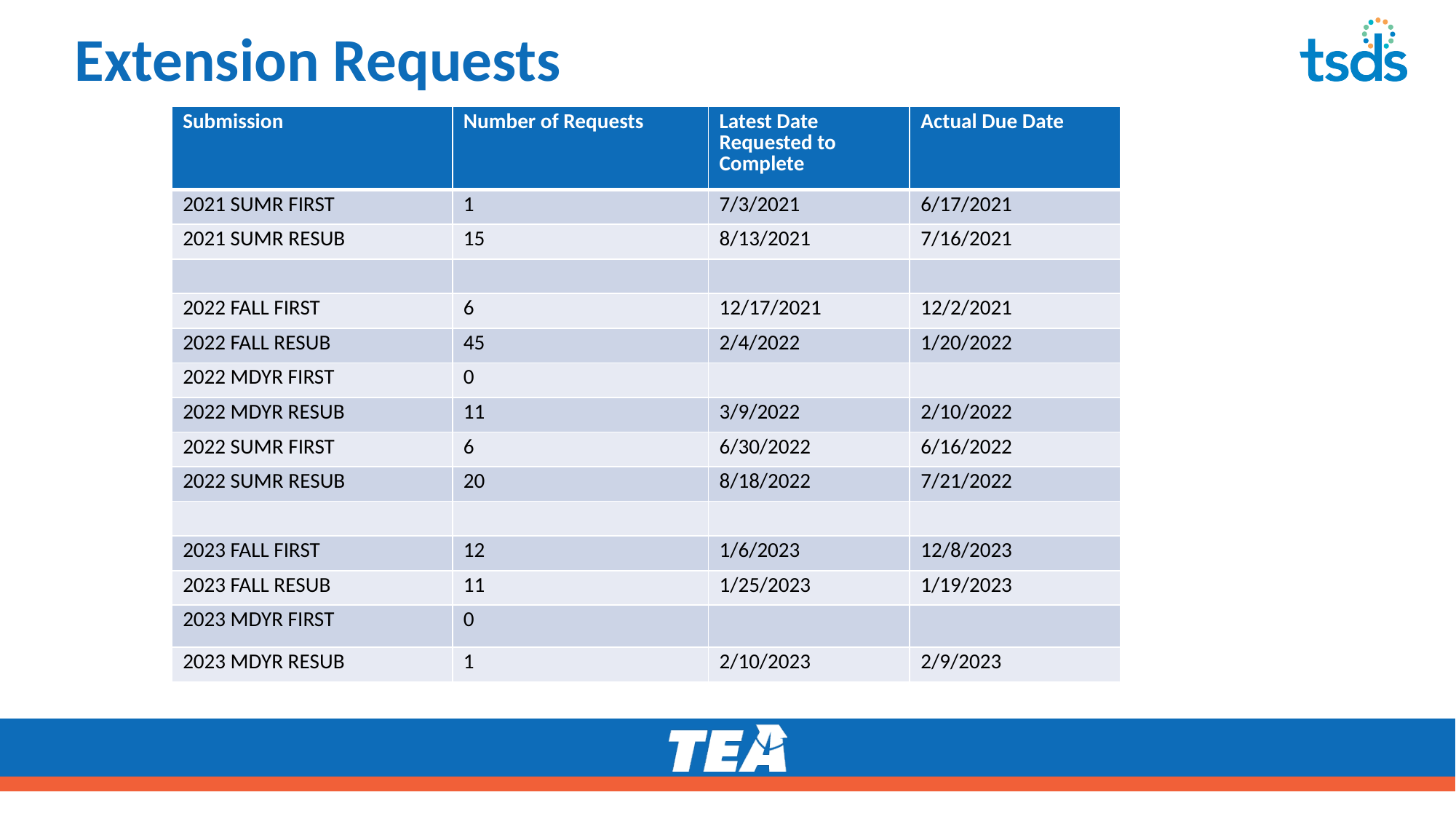

# Extension Requests
| Submission | Number of Requests | Latest Date Requested to Complete | Actual Due Date |
| --- | --- | --- | --- |
| 2021 SUMR FIRST | 1 | 7/3/2021 | 6/17/2021 |
| 2021 SUMR RESUB | 15 | 8/13/2021 | 7/16/2021 |
|  |  |  |  |
| 2022 FALL FIRST | 6 | 12/17/2021 | 12/2/2021 |
| 2022 FALL RESUB | 45 | 2/4/2022 | 1/20/2022 |
| 2022 MDYR FIRST | 0 |  |  |
| 2022 MDYR RESUB | 11 | 3/9/2022 | 2/10/2022 |
| 2022 SUMR FIRST | 6 | 6/30/2022 | 6/16/2022 |
| 2022 SUMR RESUB | 20 | 8/18/2022 | 7/21/2022 |
|  |  |  |  |
| 2023 FALL FIRST | 12 | 1/6/2023 | 12/8/2023 |
| 2023 FALL RESUB | 11 | 1/25/2023 | 1/19/2023 |
| 2023 MDYR FIRST | 0 |  |  |
| 2023 MDYR RESUB | 1 | 2/10/2023 | 2/9/2023 |